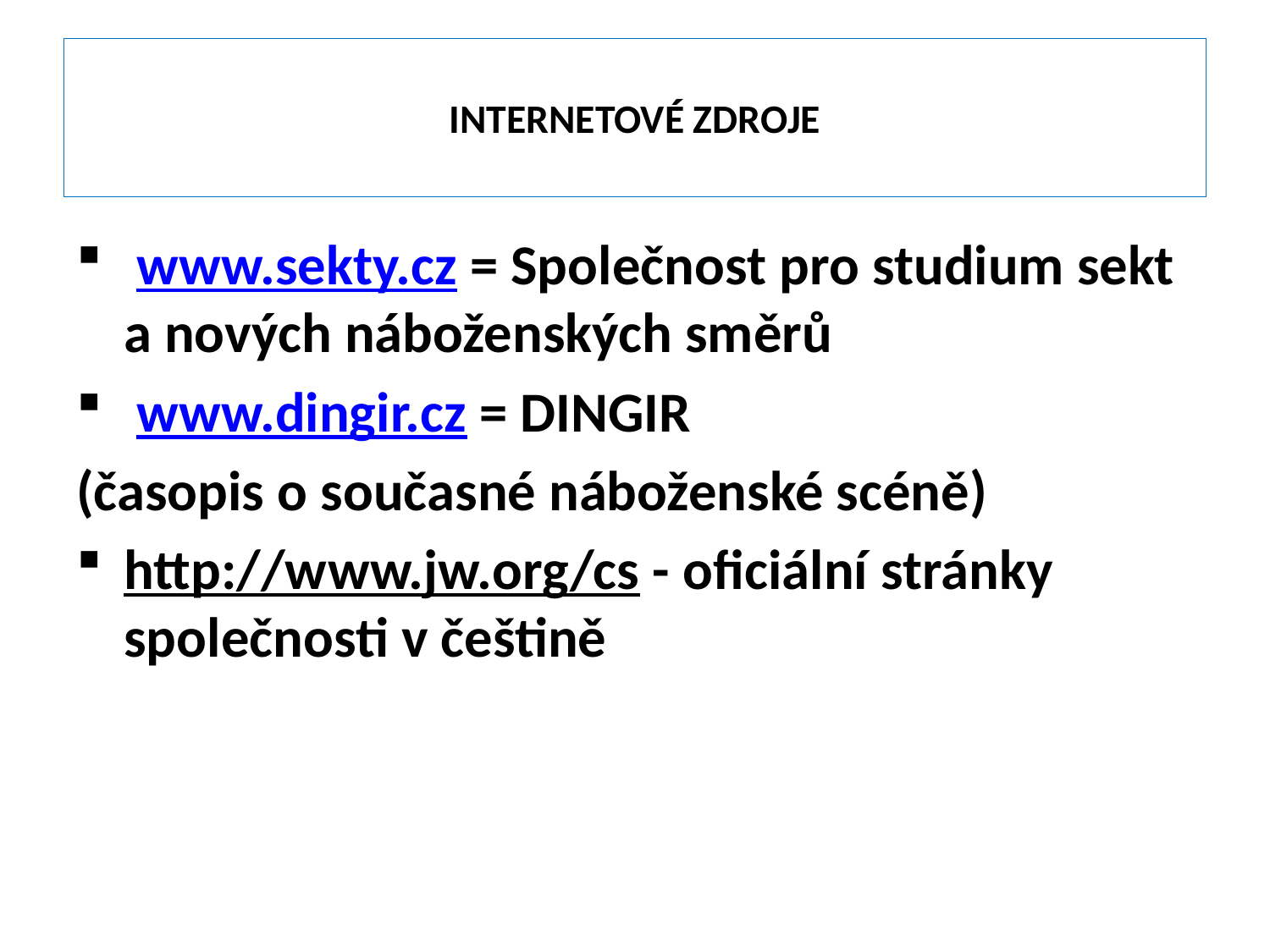

# INTERNETOVÉ ZDROJE
 www.sekty.cz = Společnost pro studium sekt a nových náboženských směrů
 www.dingir.cz = DINGIR
(časopis o současné náboženské scéně)
http://www.jw.org/cs - oficiální stránky společnosti v češtině